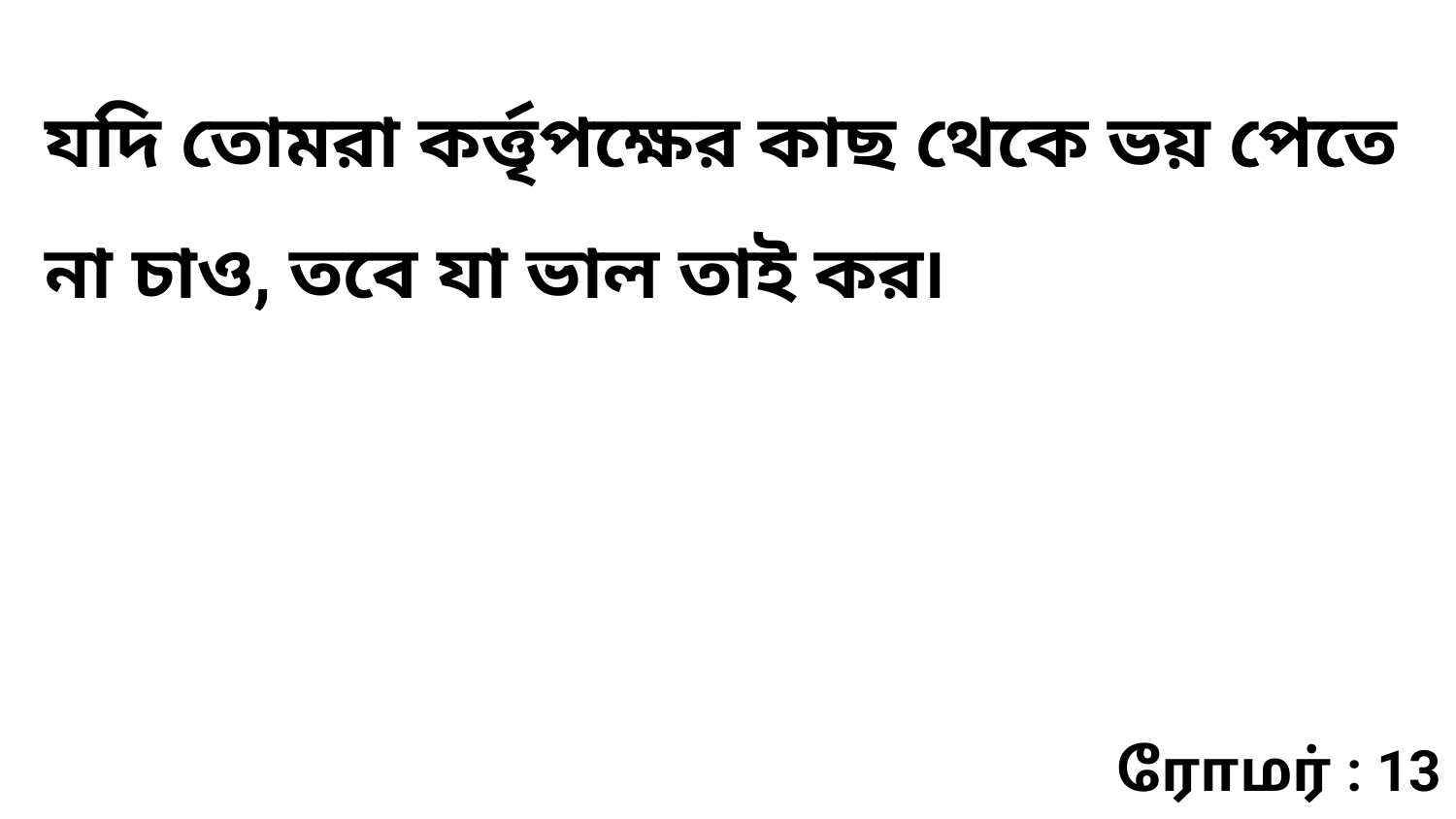

যদি তোমরা কর্ত্তৃপক্ষের কাছ থেকে ভয় পেতে না চাও, তবে যা ভাল তাই কর৷
ரோமர் : 13